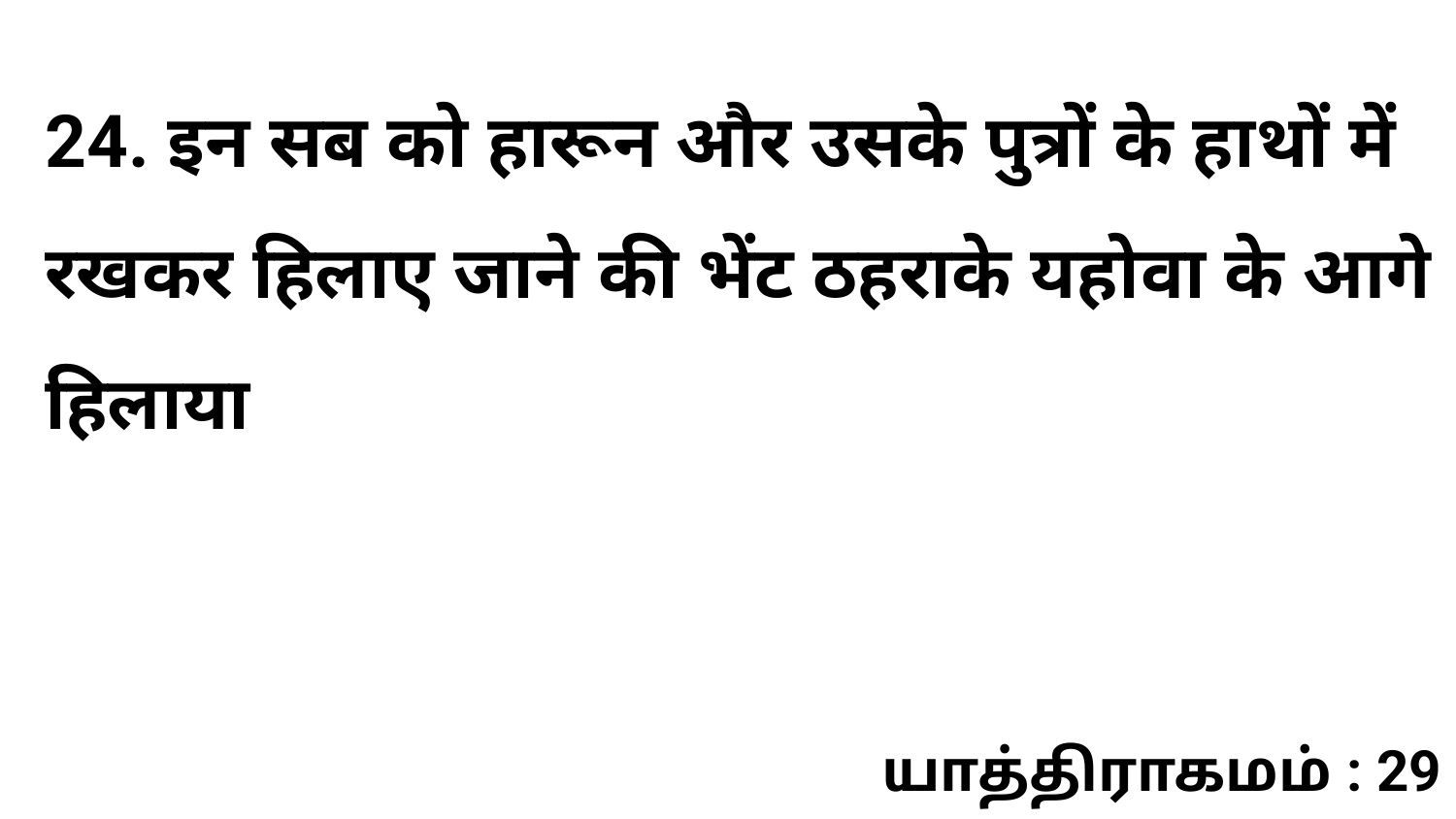

24. इन सब को हारून और उसके पुत्रों के हाथों में रखकर हिलाए जाने की भेंट ठहराके यहोवा के आगे हिलाया
யாத்திராகமம் : 29